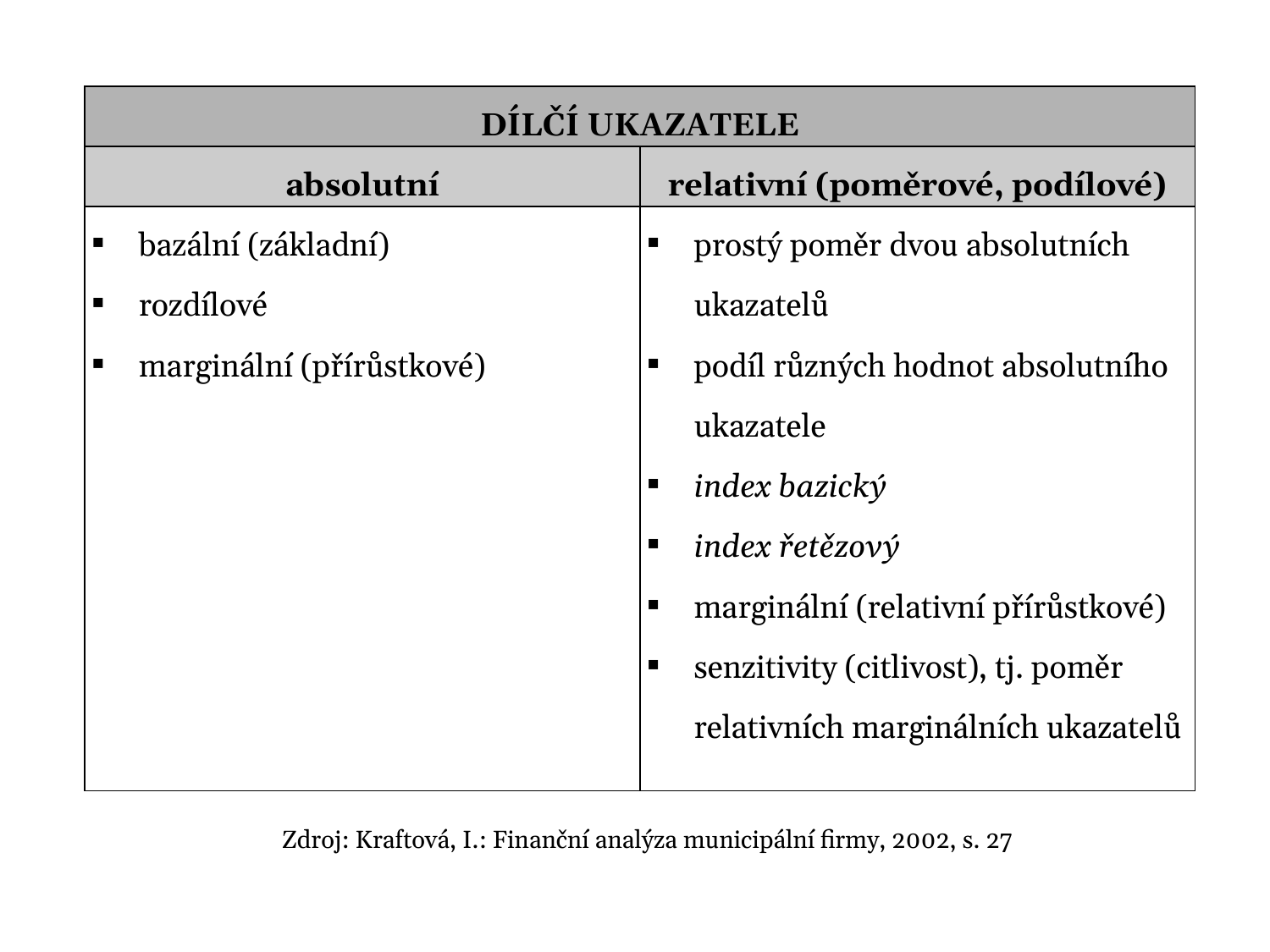

| DÍLČÍ UKAZATELE |  |
| --- | --- |
| absolutní | relativní (poměrové, podílové) |
| bazální (základní) rozdílové marginální (přírůstkové) | prostý poměr dvou absolutních ukazatelů podíl různých hodnot absolutního ukazatele index bazický index řetězový marginální (relativní přírůstkové) senzitivity (citlivost), tj. poměr relativních marginálních ukazatelů |
# Zdroj: Kraftová, I.: Finanční analýza municipální firmy, 2002, s. 27